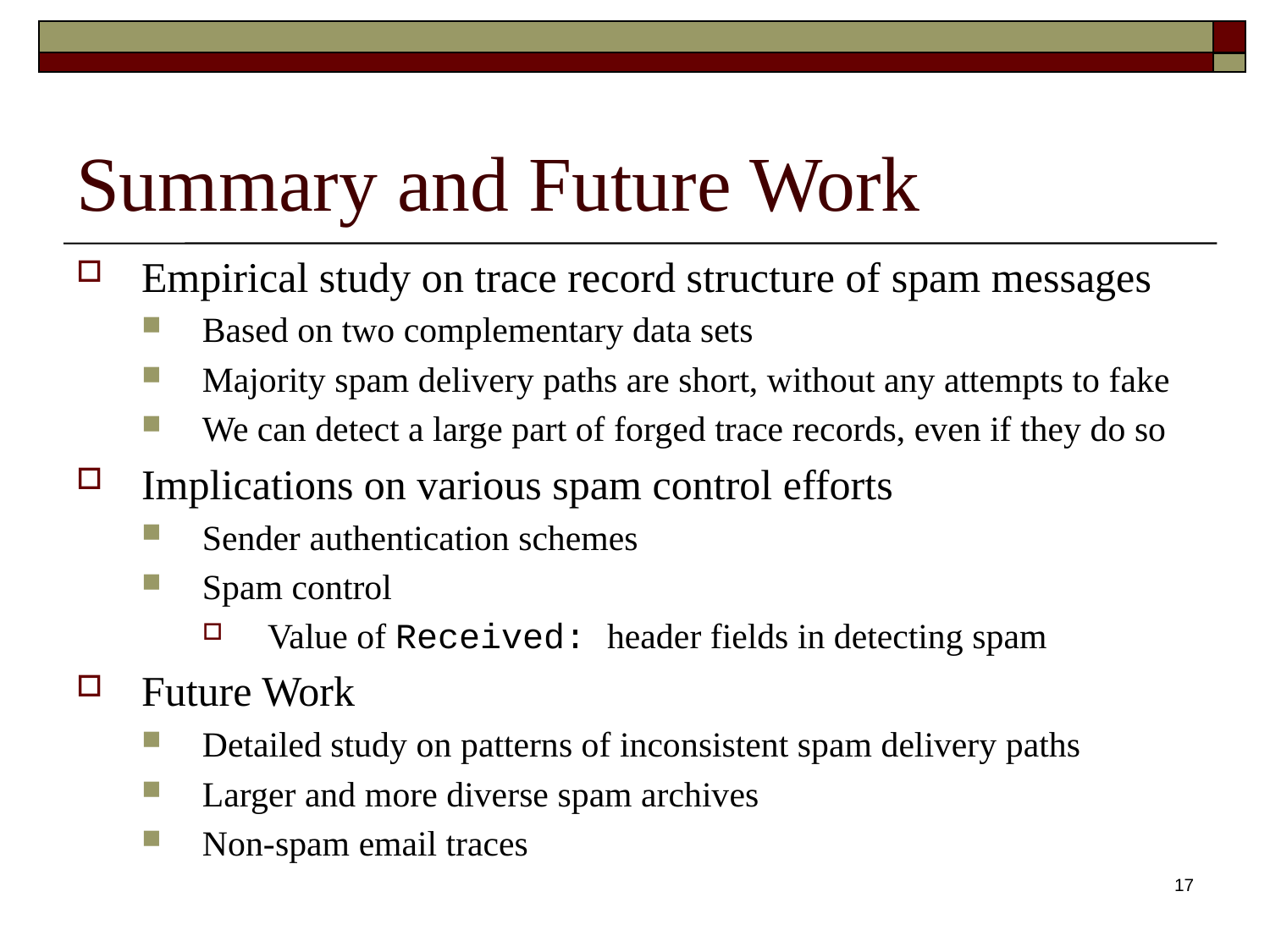

# Summary and Future Work
Empirical study on trace record structure of spam messages
Based on two complementary data sets
Majority spam delivery paths are short, without any attempts to fake
We can detect a large part of forged trace records, even if they do so
Implications on various spam control efforts
Sender authentication schemes
Spam control
Value of Received: header fields in detecting spam
Future Work
Detailed study on patterns of inconsistent spam delivery paths
Larger and more diverse spam archives
Non-spam email traces
17